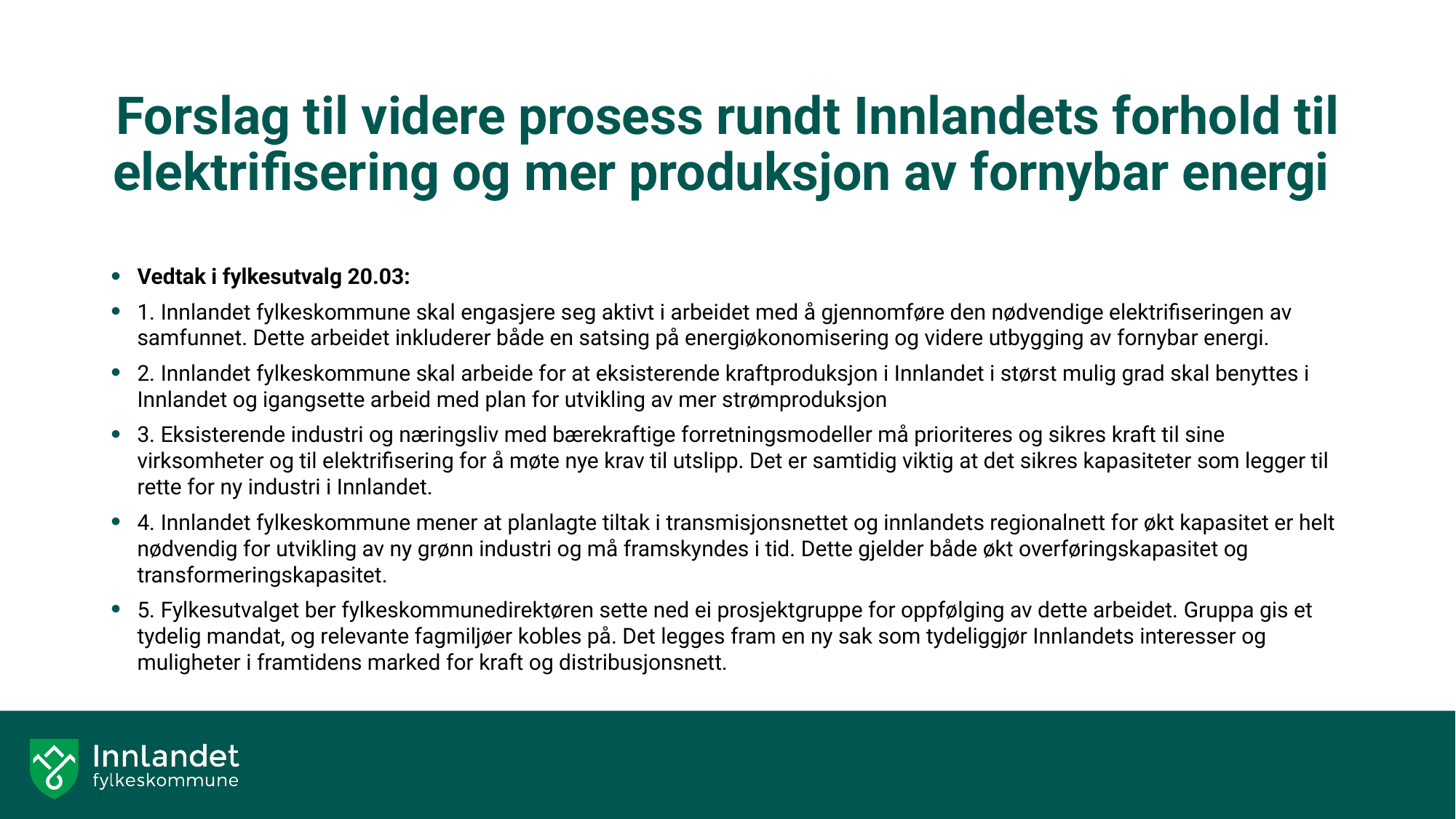

# Forslag til videre prosess rundt Innlandets forhold til elektrifisering og mer produksjon av fornybar energi
Vedtak i fylkesutvalg 20.03:
1. Innlandet fylkeskommune skal engasjere seg aktivt i arbeidet med å gjennomføre den nødvendige elektrifiseringen av samfunnet. Dette arbeidet inkluderer både en satsing på energiøkonomisering og videre utbygging av fornybar energi.
2. Innlandet fylkeskommune skal arbeide for at eksisterende kraftproduksjon i Innlandet i størst mulig grad skal benyttes i Innlandet og igangsette arbeid med plan for utvikling av mer strømproduksjon
3. Eksisterende industri og næringsliv med bærekraftige forretningsmodeller må prioriteres og sikres kraft til sine virksomheter og til elektrifisering for å møte nye krav til utslipp. Det er samtidig viktig at det sikres kapasiteter som legger til rette for ny industri i Innlandet.
4. Innlandet fylkeskommune mener at planlagte tiltak i transmisjonsnettet og innlandets regionalnett for økt kapasitet er helt nødvendig for utvikling av ny grønn industri og må framskyndes i tid. Dette gjelder både økt overføringskapasitet og transformeringskapasitet.
5. Fylkesutvalget ber fylkeskommunedirektøren sette ned ei prosjektgruppe for oppfølging av dette arbeidet. Gruppa gis et tydelig mandat, og relevante fagmiljøer kobles på. Det legges fram en ny sak som tydeliggjør Innlandets interesser og muligheter i framtidens marked for kraft og distribusjonsnett.